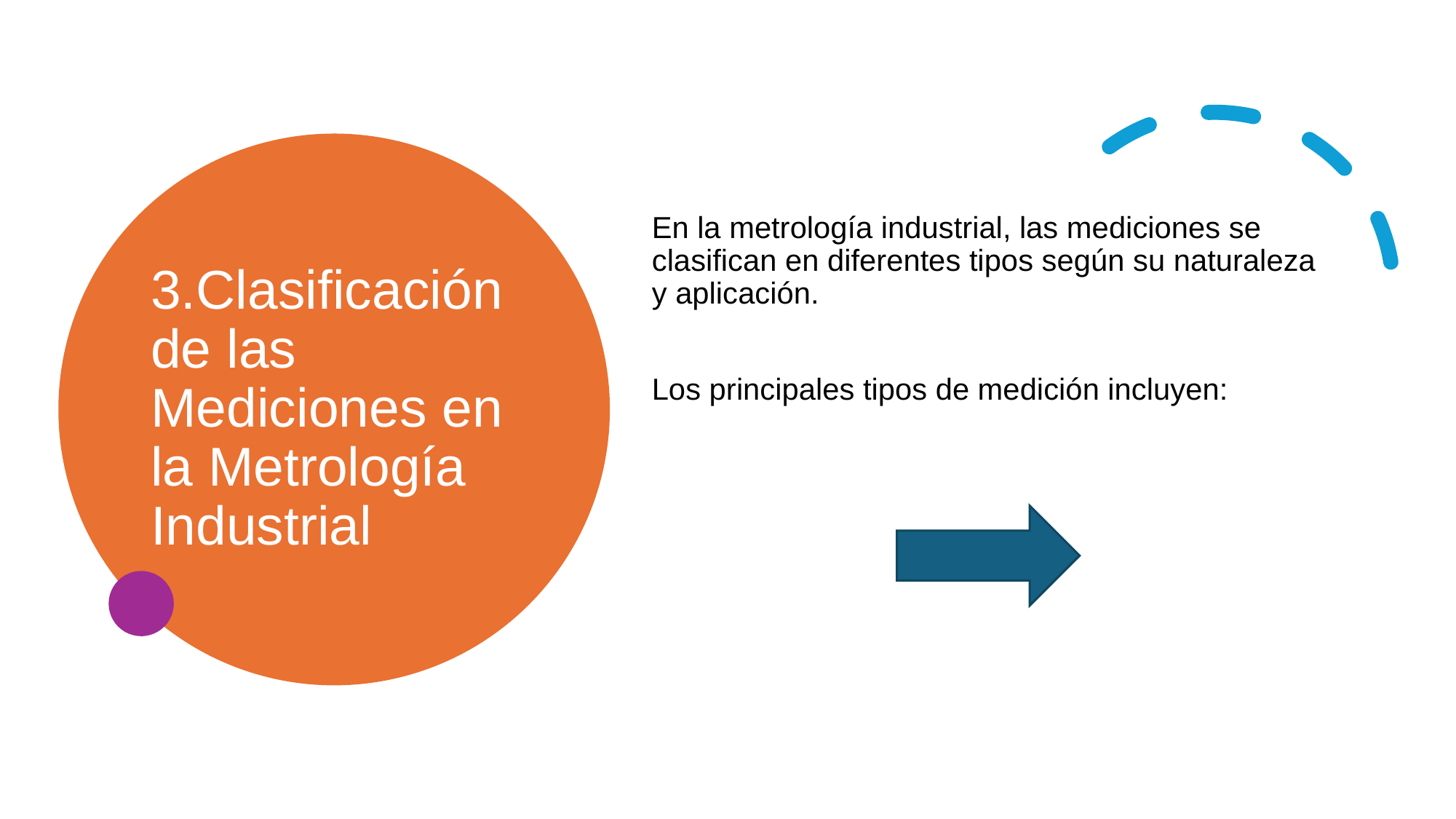

# 3.Clasificación de las Mediciones en la Metrología Industrial
En la metrología industrial, las mediciones se clasifican en diferentes tipos según su naturaleza y aplicación.

Los principales tipos de medición incluyen: